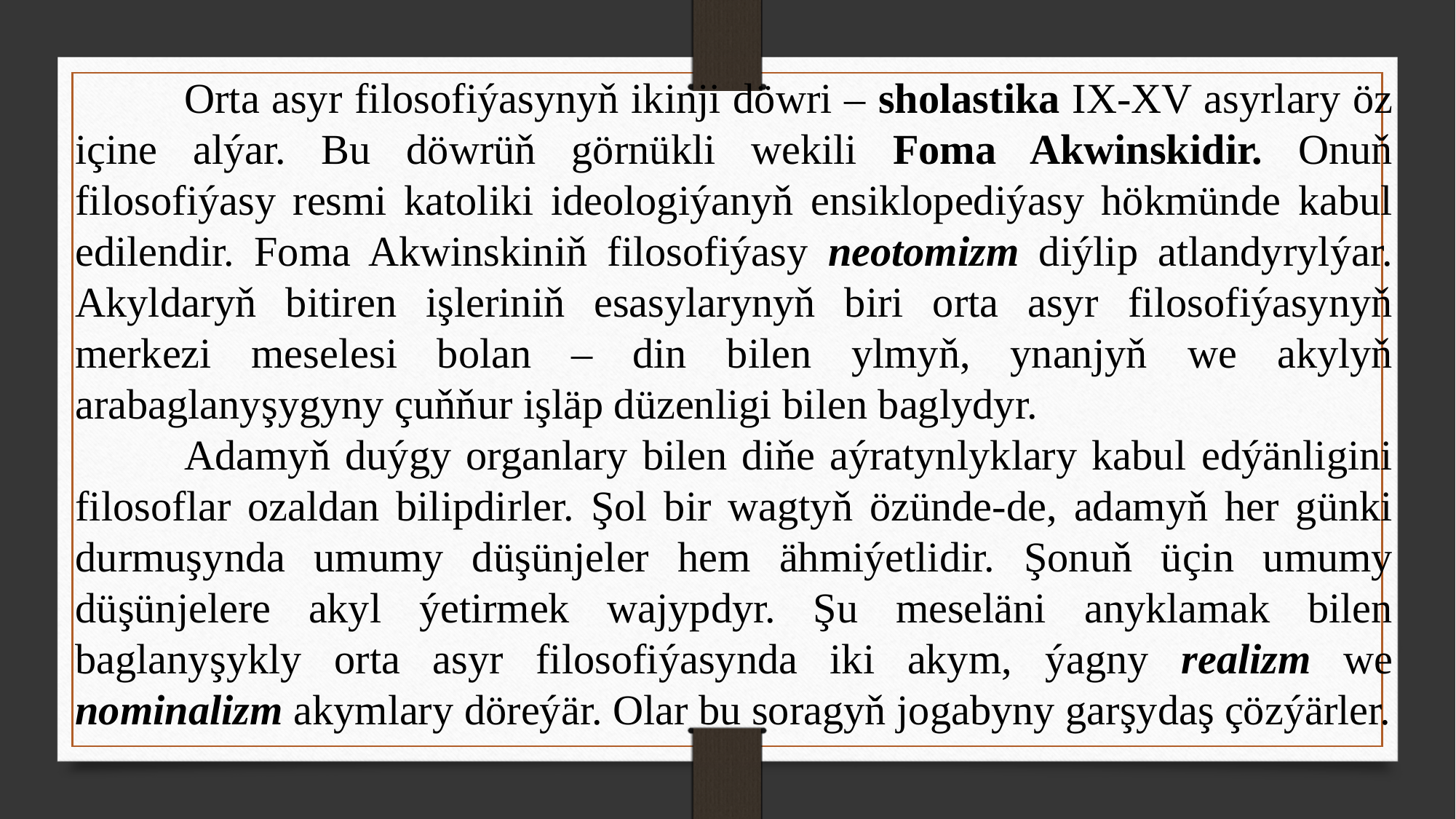

Orta asyr filosofiýasynyň ikinji döwri – sholastika IX-XV asyrlary öz içine alýar. Bu döwrüň görnükli wekili Foma Akwinskidir. Onuň filosofiýasy resmi katoliki ideologiýanyň ensiklopediýasy hökmünde kabul edilendir. Foma Akwinskiniň filosofiýasy neotomizm diýlip atlandyrylýar. Akyldaryň bitiren işleriniň esasylarynyň biri orta asyr filosofiýasynyň merkezi meselesi bolan – din bilen ylmyň, ynanjyň we akylyň arabaglanyşygyny çuňňur işläp düzenligi bilen baglydyr.
	Adamyň duýgy organlary bilen diňe aýratynlyklary kabul edýänligini filosoflar ozaldan bilipdirler. Şol bir wagtyň özünde-de, adamyň her günki durmuşynda umumy düşünjeler hem ähmiýetlidir. Şonuň üçin umumy düşünjelere akyl ýetirmek wajypdyr. Şu meseläni anyklamak bilen baglanyşykly orta asyr filosofiýasynda iki akym, ýagny realizm we nominalizm akymlary döreýär. Olar bu soragyň jogabyny garşydaş çözýärler.